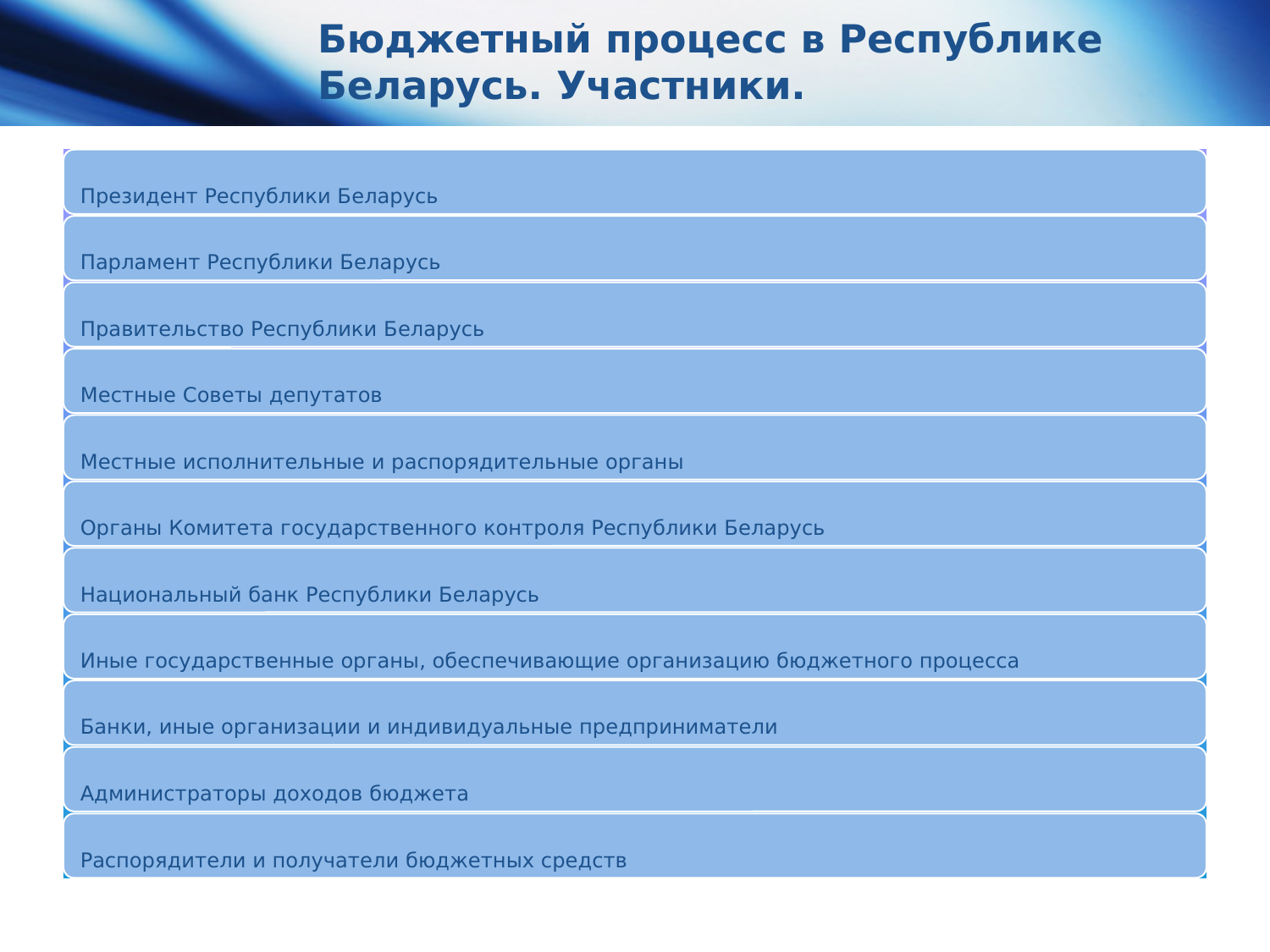

# Бюджетный процесс в Республике Беларусь. Участники.
Президент Республики Беларусь
Парламент Республики Беларусь
Правительство Республики Беларусь
Местные Советы депутатов
Местные исполнительные и распорядительные органы
Органы Комитета государственного контроля Республики Беларусь
Национальный банк Республики Беларусь
Иные государственные органы, обеспечивающие организацию бюджетного процесса
Банки, иные организации и индивидуальные предприниматели
Администраторы доходов бюджета
Распорядители и получатели бюджетных средств